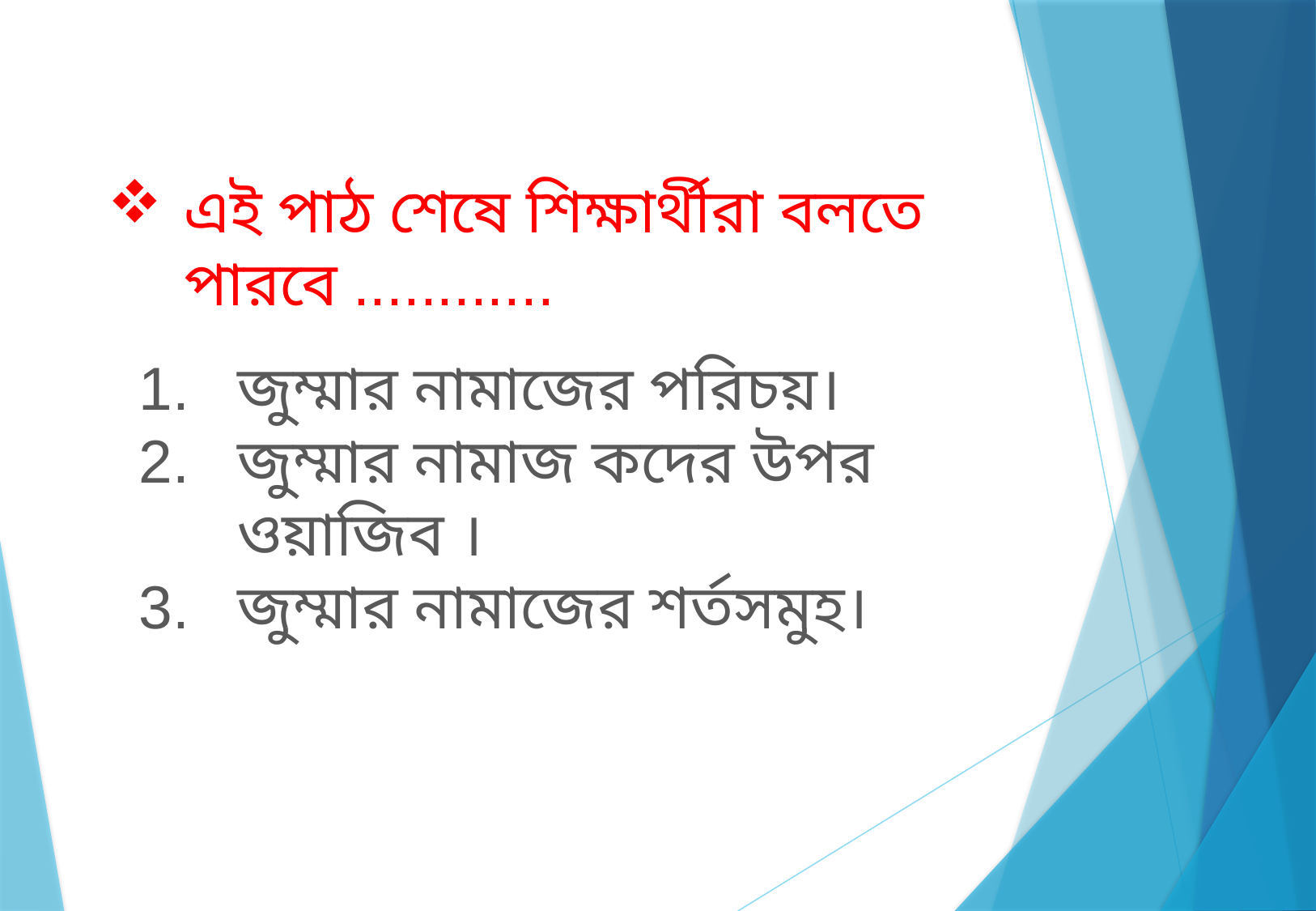

এই পাঠ শেষে শিক্ষার্থীরা বলতে পারবে ............
জুম্মার নামাজের পরিচয়।
জুম্মার নামাজ কদের উপর ওয়াজিব ।
জুম্মার নামাজের শর্তসমুহ।